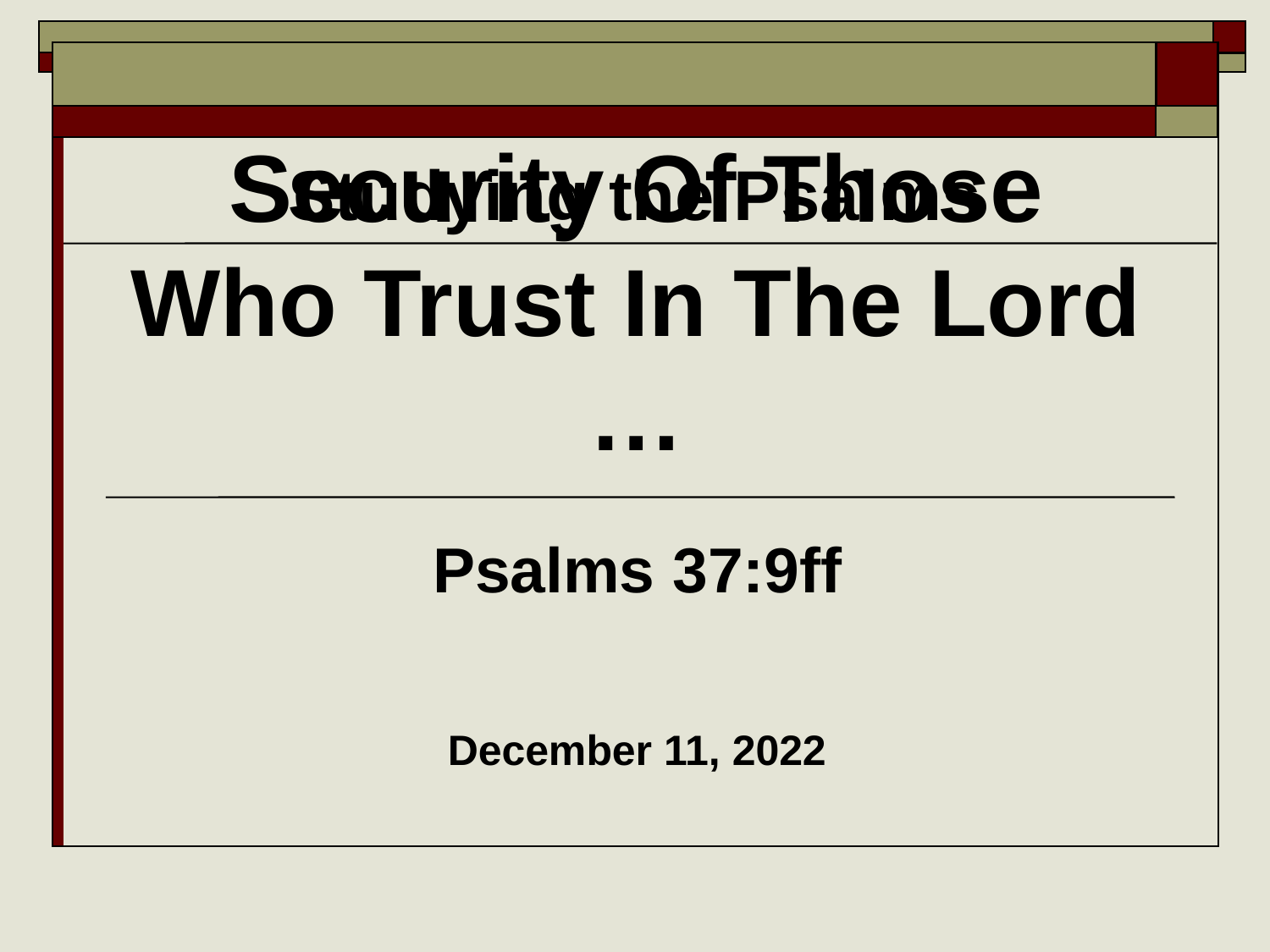

Studying the Psalms
# Security Of Those Who Trust In The Lord …
Psalms 37:9ff
December 11, 2022